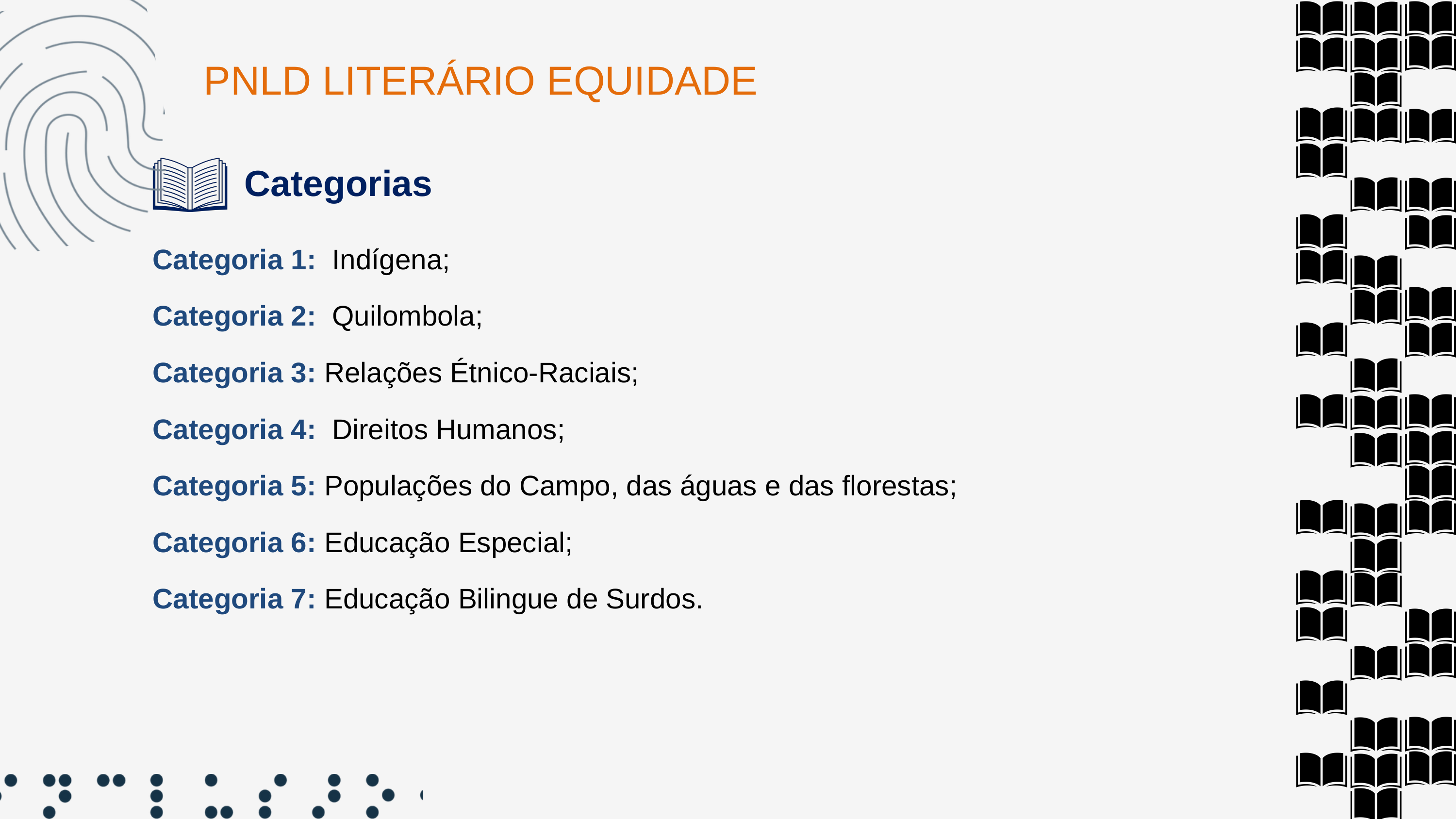

PNLD LITERÁRIO EQUIDADE

Categorias

Categoria 1:  Indígena;

Categoria 2:  Quilombola;

Categoria 3: Relações Étnico-Raciais;

Categoria 4:  Direitos Humanos;

Categoria 5: Populações do Campo, das águas e das florestas;

Categoria 6: Educação Especial;

Categoria 7: Educação Bilingue de Surdos.